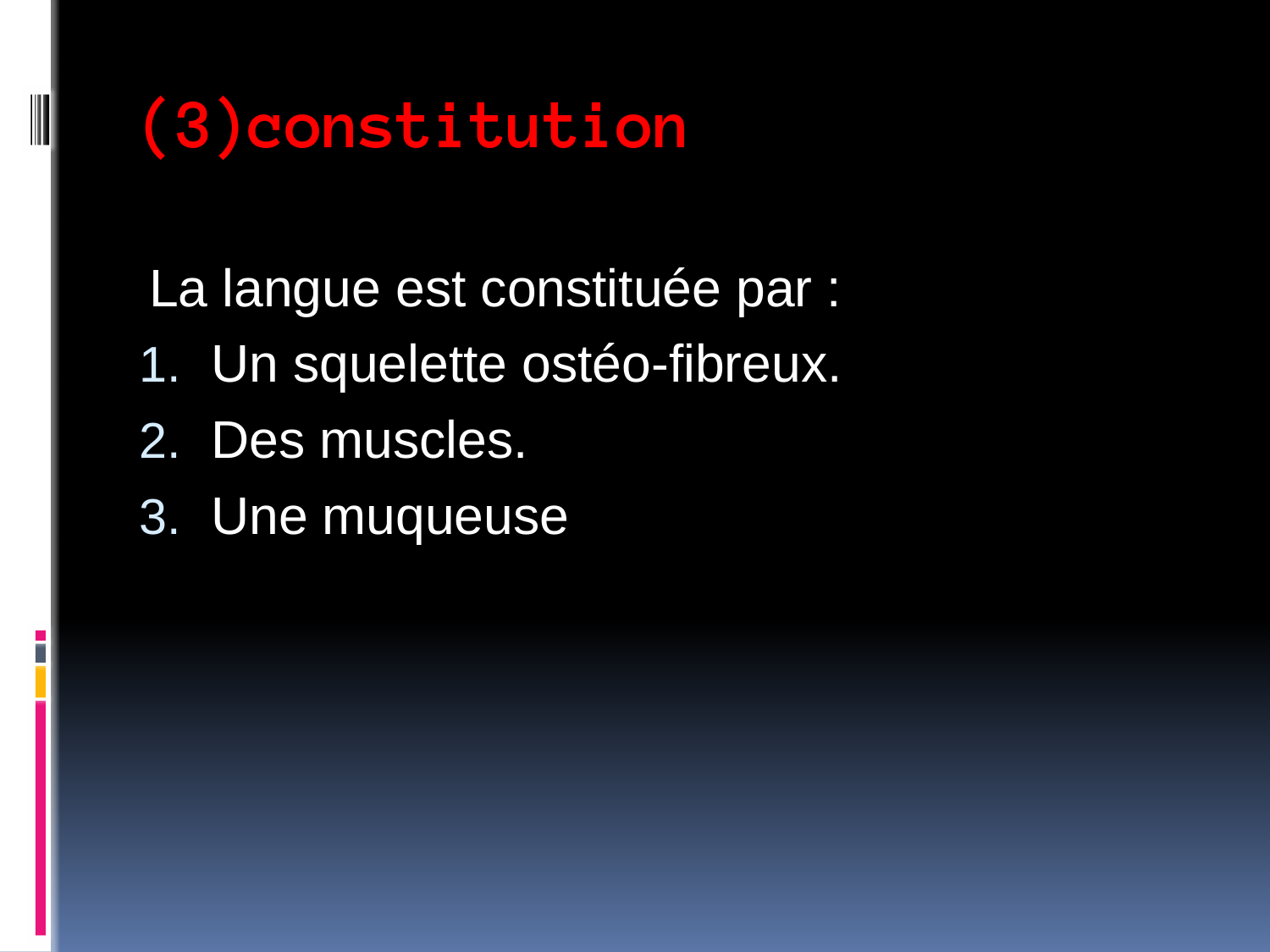

# (3)constitution
La langue est constituée par :
Un squelette ostéo-fibreux.
Des muscles.
Une muqueuse